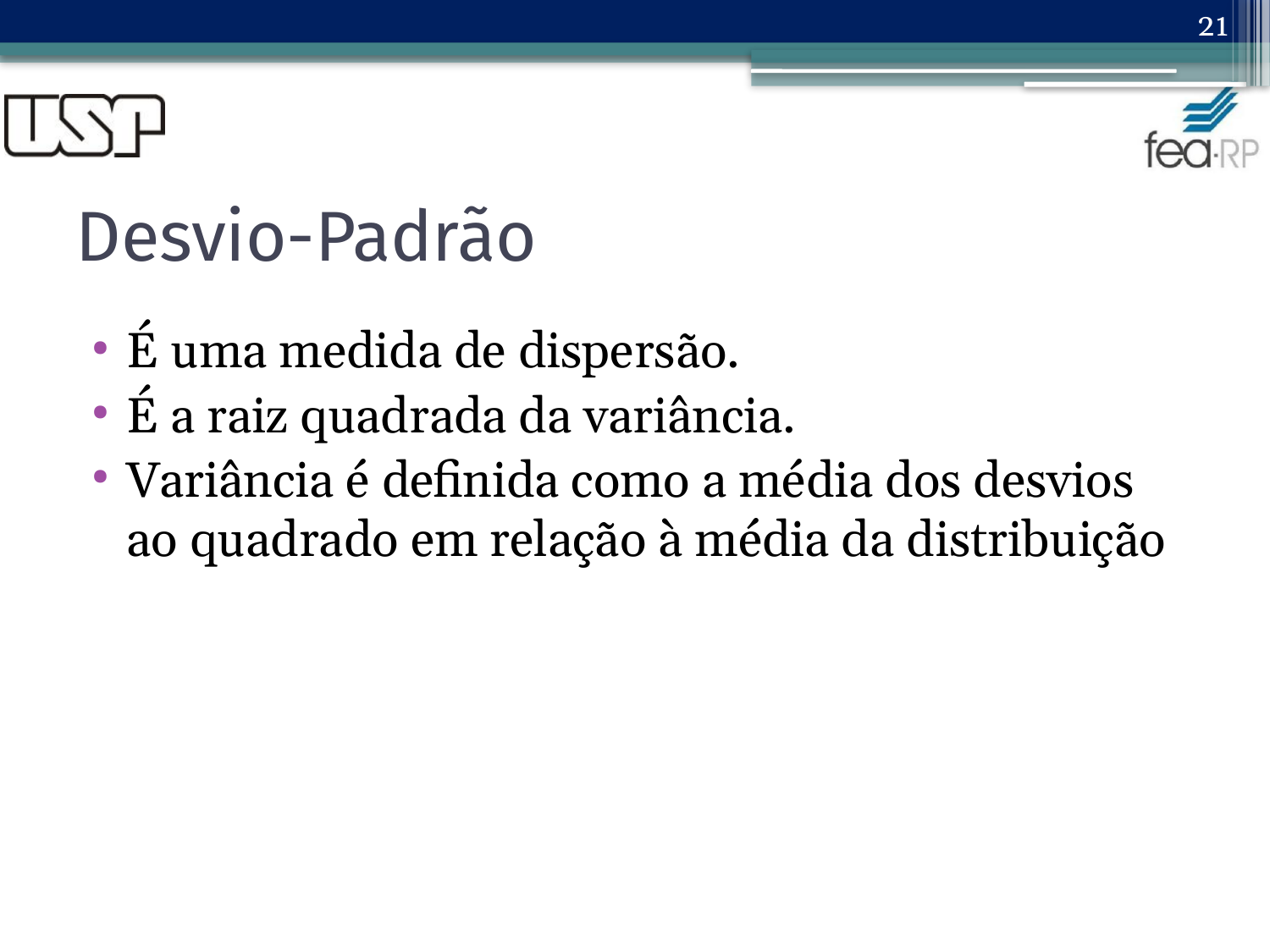

21
# Desvio-Padrão
É uma medida de dispersão.
É a raiz quadrada da variância.
Variância é definida como a média dos desvios ao quadrado em relação à média da distribuição